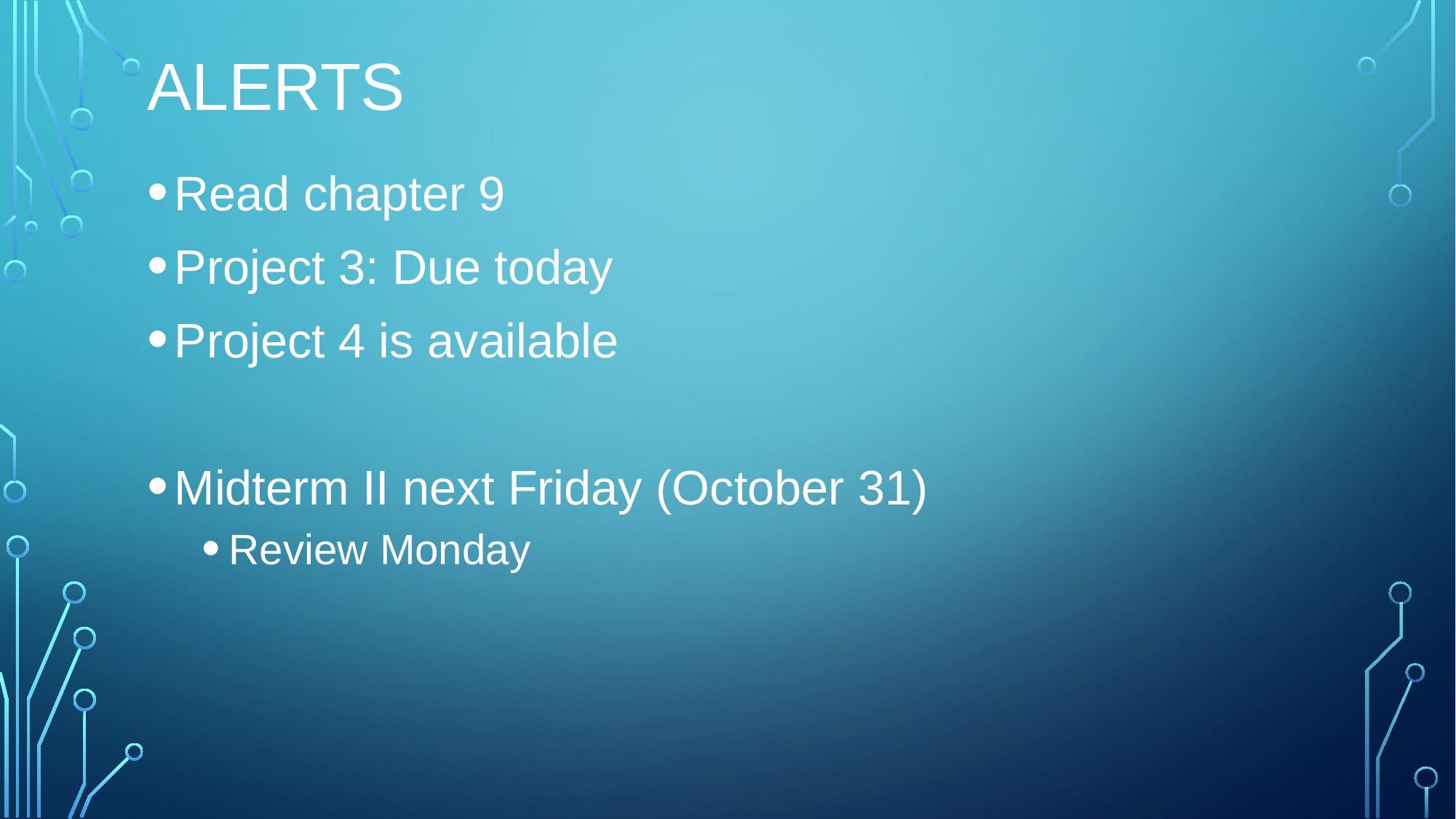

# Alerts
Read chapter 9
Project 3: Due today
Project 4 is available

Midterm II next Friday (October 31)
Review Monday